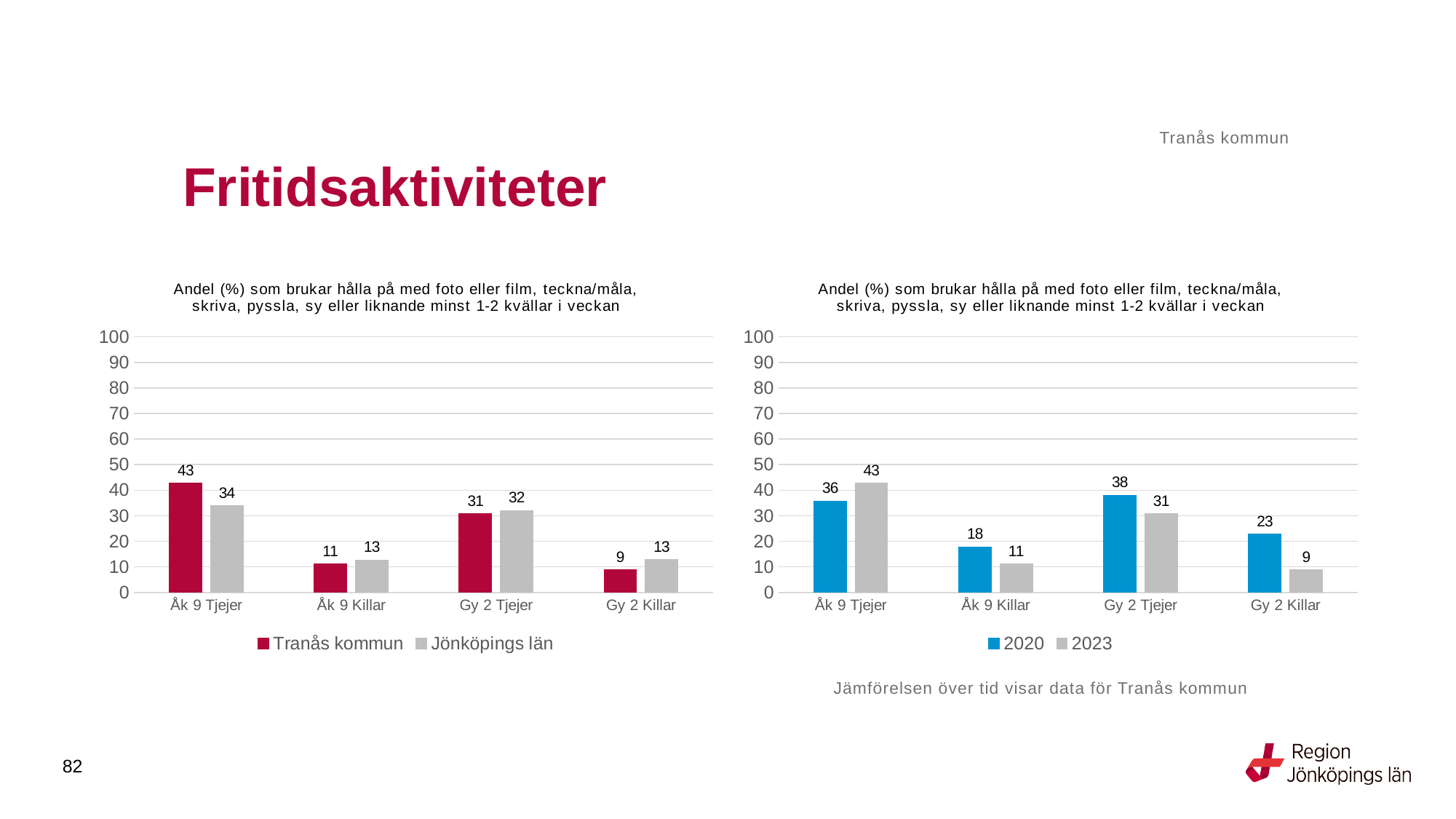

Tranås kommun
# Fritidsaktiviteter

### Chart: Andel (%) som brukar hålla på med foto eller film, teckna/måla, skriva, pyssla, sy eller liknande minst 1-2 kvällar i veckan

| Category | Tranås kommun | Jönköpings län |
|---|---|---|
| Åk 9 Tjejer | 42.6667 | 33.9474 |
| Åk 9 Killar | 11.1111 | 12.7136 |
| Gy 2 Tjejer | 30.8642 | 32.1127 |
| Gy 2 Killar | 8.8496 | 12.848 |

### Chart: Andel (%) som brukar hålla på med foto eller film, teckna/måla, skriva, pyssla, sy eller liknande minst 1-2 kvällar i veckan

| Category | 2020 | 2023 |
|---|---|---|
| Åk 9 Tjejer | 35.7143 | 42.6667 |
| Åk 9 Killar | 17.757 | 11.1111 |
| Gy 2 Tjejer | 38.0952 | 30.8642 |
| Gy 2 Killar | 22.7723 | 8.8496 |
Jämförelsen över tid visar data för Tranås kommun
82